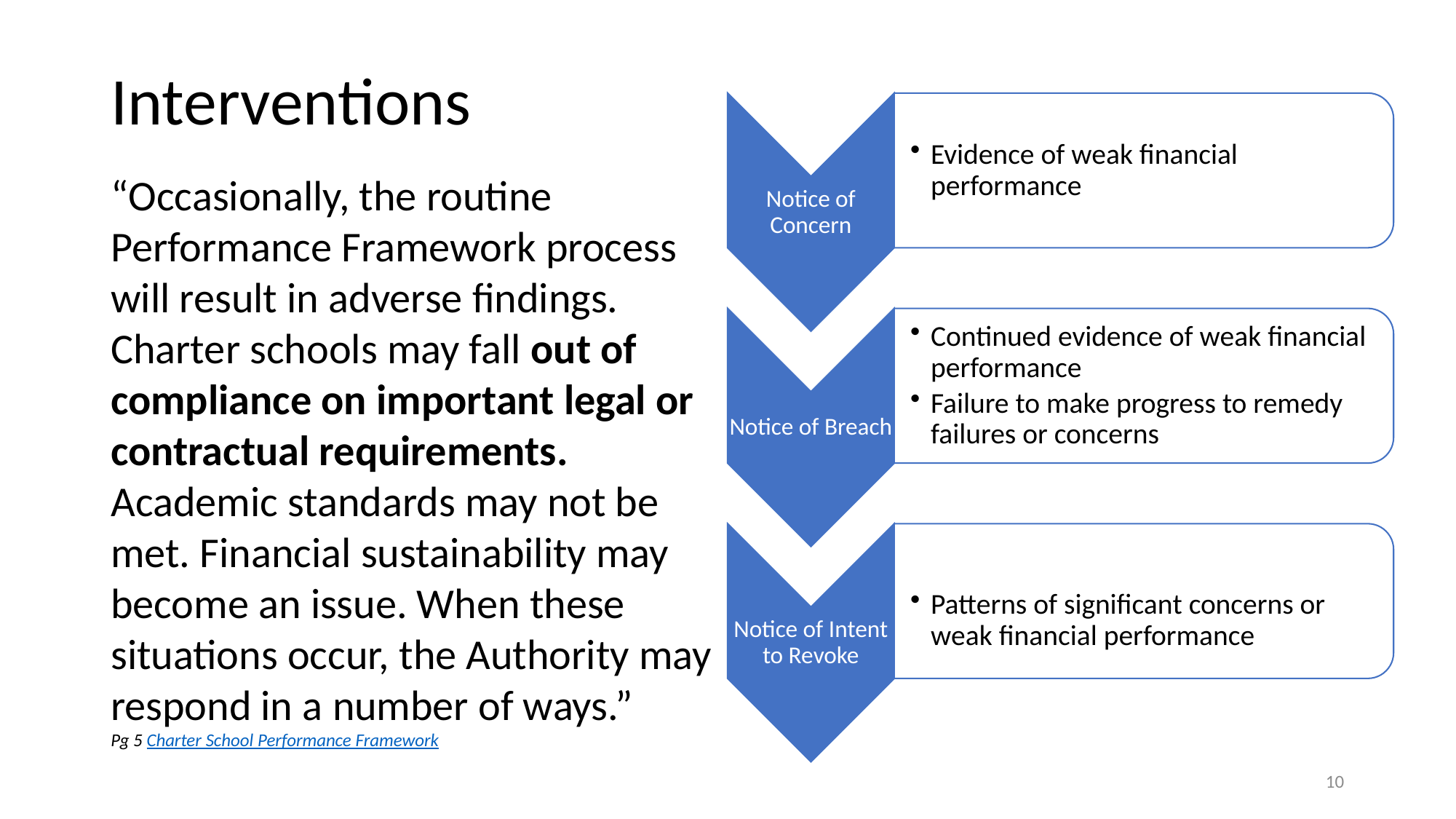

# Interventions
Notice of Concern
Evidence of weak financial performance
Notice of Breach
Continued evidence of weak financial performance
Failure to make progress to remedy failures or concerns
Notice of Intent to Revoke

Patterns of significant concerns or weak financial performance
“Occasionally, the routine Performance Framework process will result in adverse findings. Charter schools may fall out of compliance on important legal or contractual requirements. Academic standards may not be met. Financial sustainability may become an issue. When these situations occur, the Authority may respond in a number of ways.”
Pg 5 Charter School Performance Framework
10